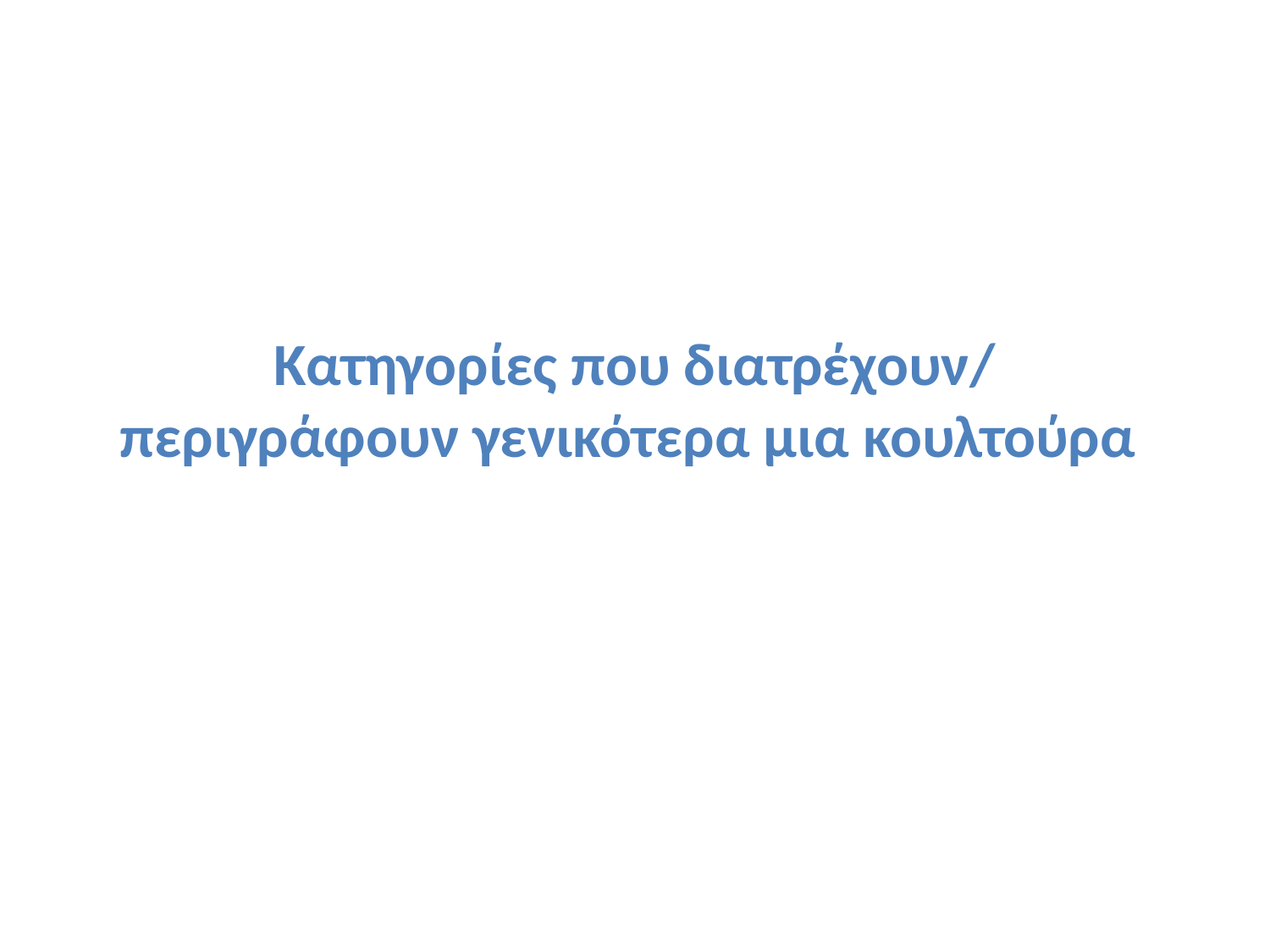

# Κατηγορίες που διατρέχουν/ περιγράφουν γενικότερα μια κουλτούρα